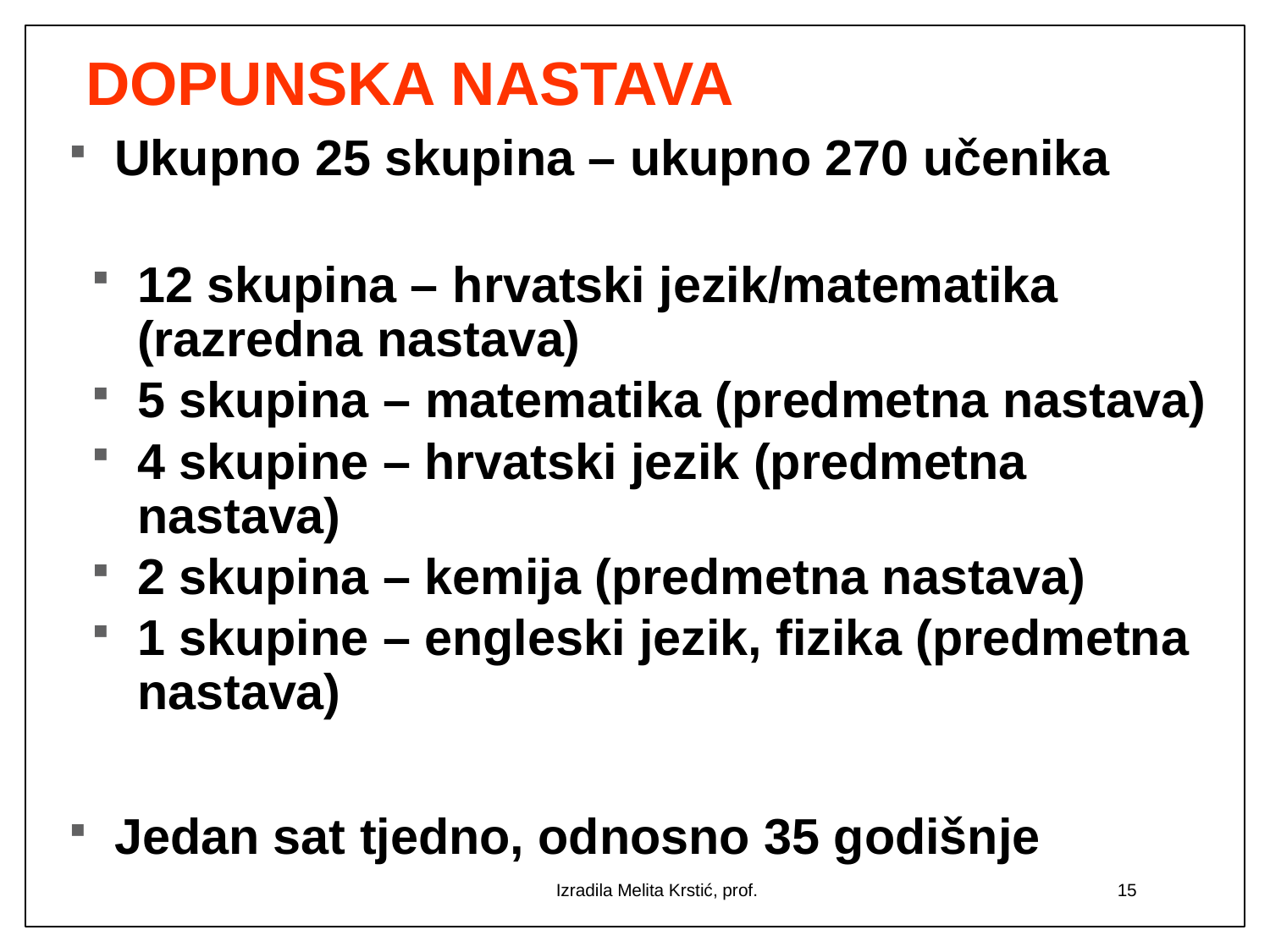

# DOPUNSKA NASTAVA
Ukupno 25 skupina – ukupno 270 učenika

12 skupina – hrvatski jezik/matematika (razredna nastava)
5 skupina – matematika (predmetna nastava)
4 skupine – hrvatski jezik (predmetna nastava)
2 skupina – kemija (predmetna nastava)
1 skupine – engleski jezik, fizika (predmetna nastava)

Jedan sat tjedno, odnosno 35 godišnje

Izradila Melita Krstić, prof.
15